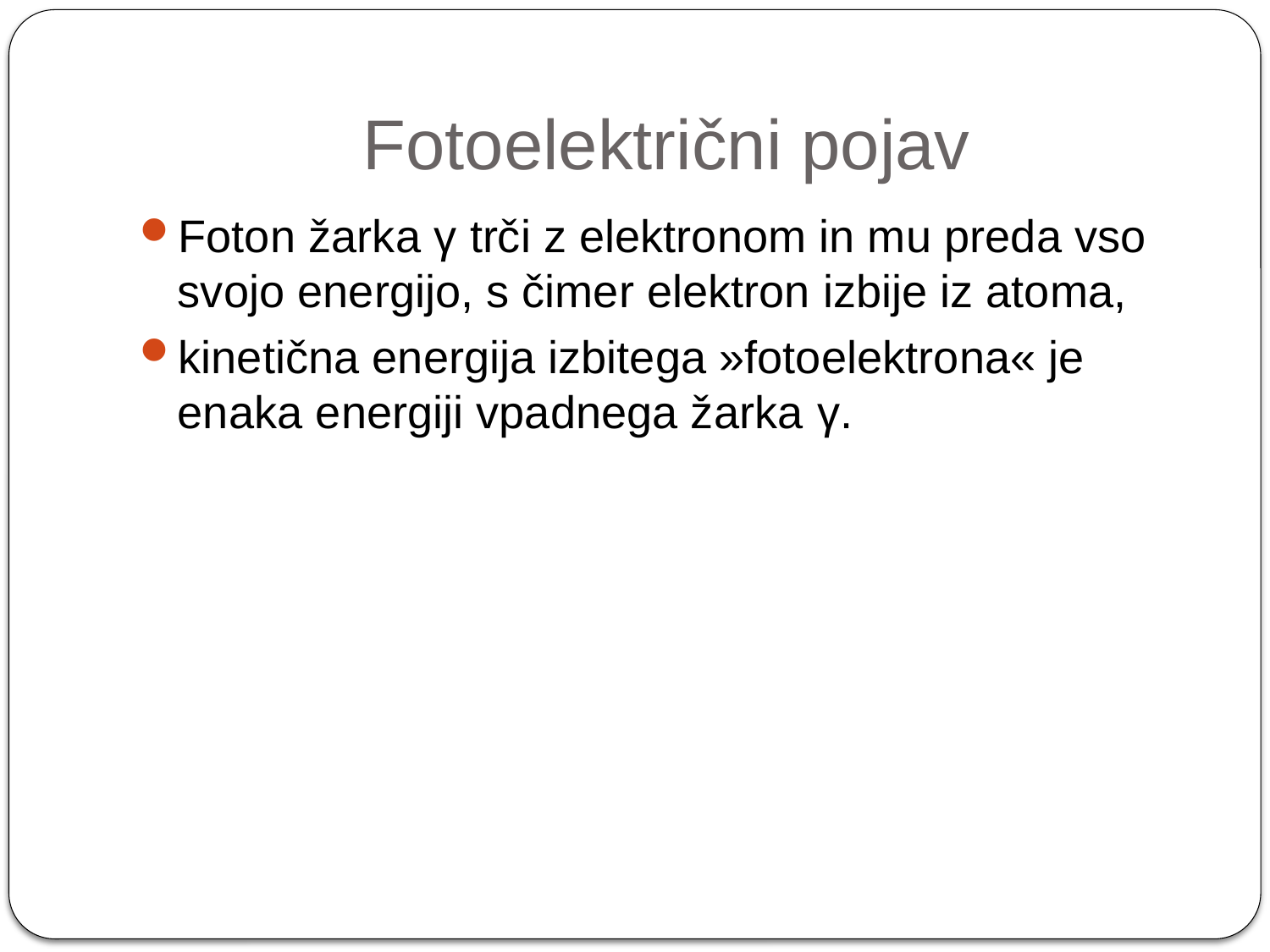

# Fotoelektrični pojav
Foton žarka γ trči z elektronom in mu preda vso svojo energijo, s čimer elektron izbije iz atoma,
kinetična energija izbitega »fotoelektrona« je enaka energiji vpadnega žarka γ.